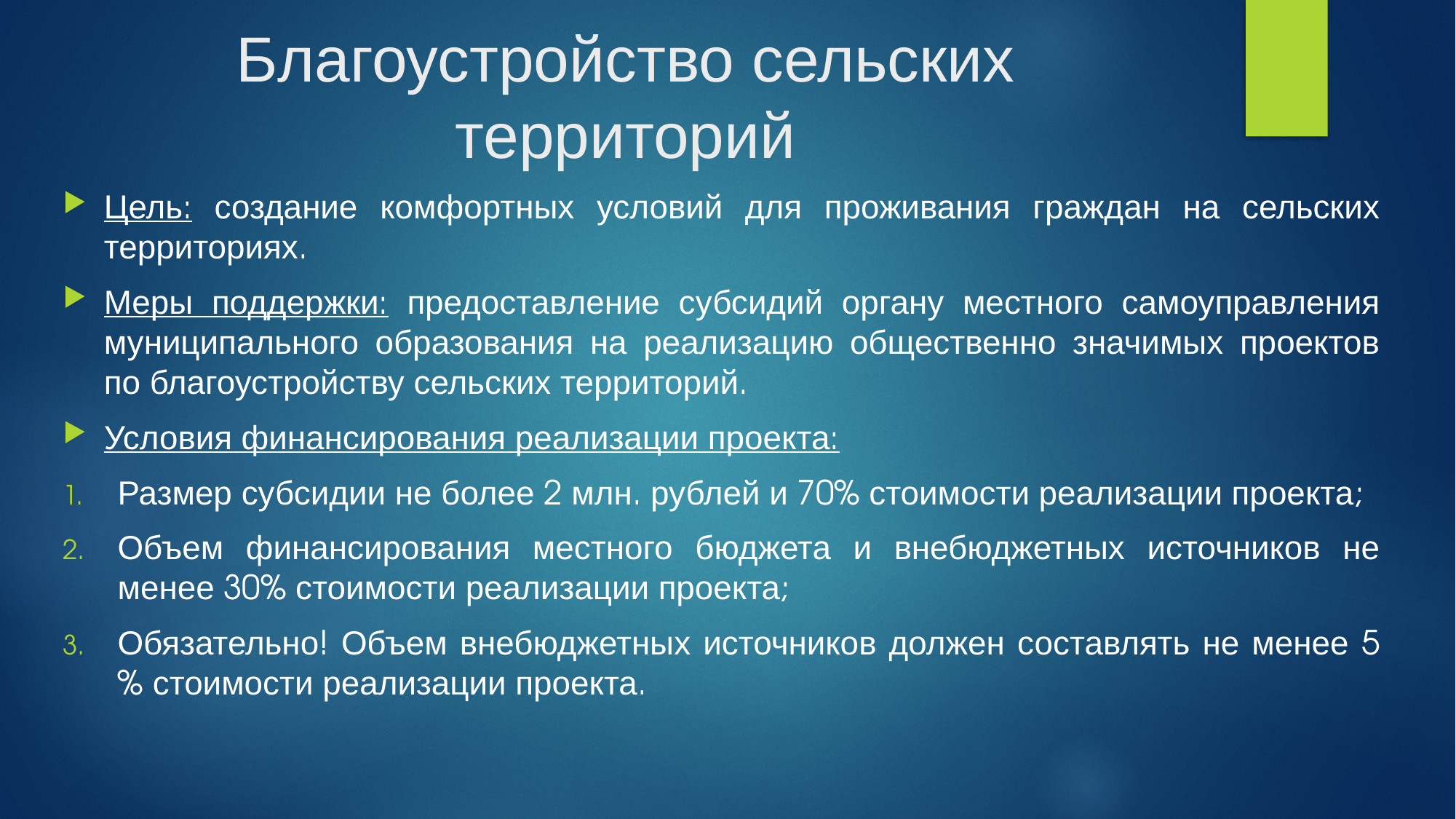

# Благоустройство сельских территорий
Цель: создание комфортных условий для проживания граждан на сельских территориях.
Меры поддержки: предоставление субсидий органу местного самоуправления муниципального образования на реализацию общественно значимых проектов по благоустройству сельских территорий.
Условия финансирования реализации проекта:
Размер субсидии не более 2 млн. рублей и 70% стоимости реализации проекта;
Объем финансирования местного бюджета и внебюджетных источников не менее 30% стоимости реализации проекта;
Обязательно! Объем внебюджетных источников должен составлять не менее 5 % стоимости реализации проекта.